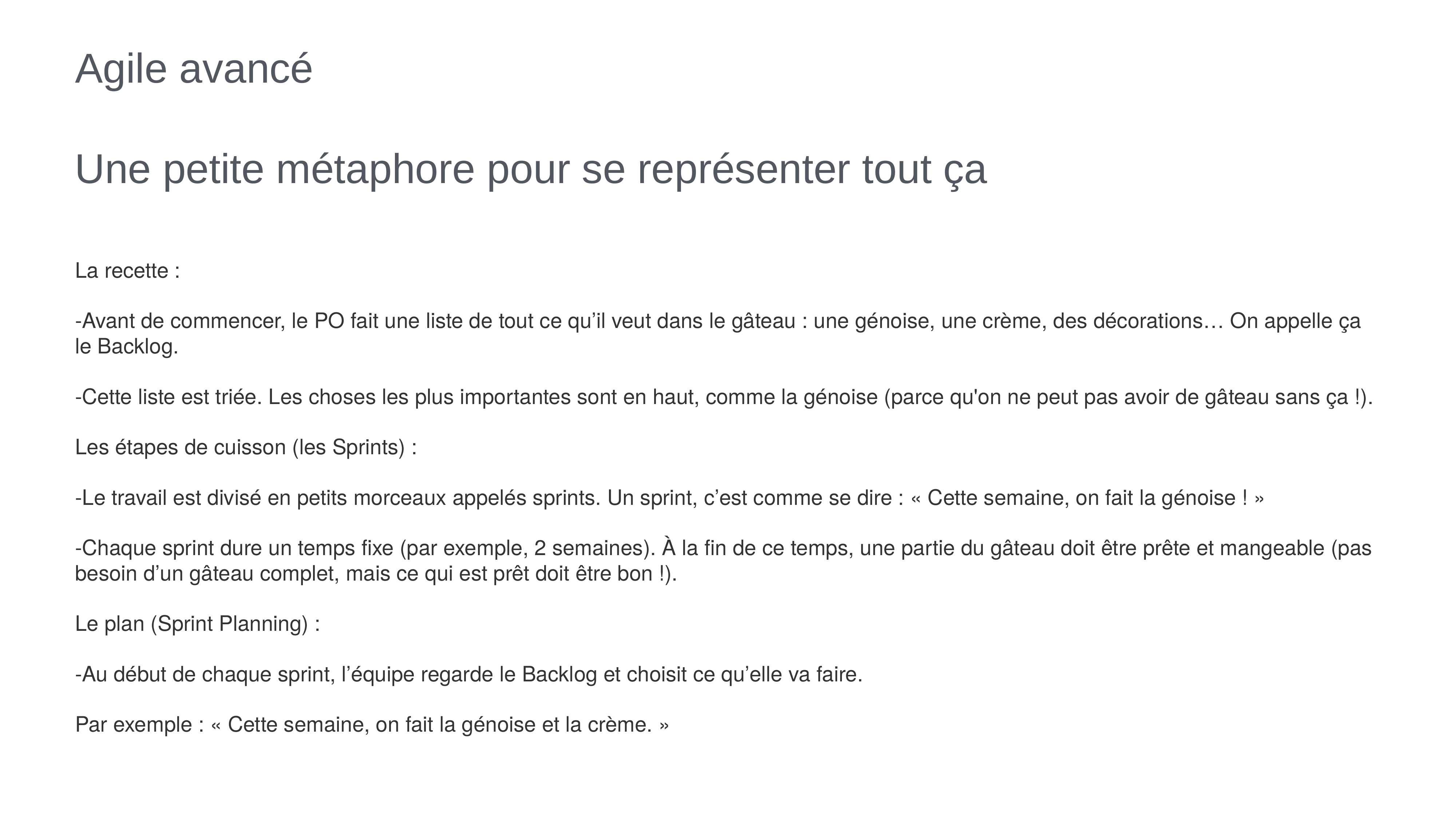

# Agile avancé
Une petite métaphore pour se représenter tout ça
La recette :
-Avant de commencer, le PO fait une liste de tout ce qu’il veut dans le gâteau : une génoise, une crème, des décorations… On appelle ça le Backlog.
-Cette liste est triée. Les choses les plus importantes sont en haut, comme la génoise (parce qu'on ne peut pas avoir de gâteau sans ça !).
Les étapes de cuisson (les Sprints) :
-Le travail est divisé en petits morceaux appelés sprints. Un sprint, c’est comme se dire : « Cette semaine, on fait la génoise ! »
-Chaque sprint dure un temps fixe (par exemple, 2 semaines). À la fin de ce temps, une partie du gâteau doit être prête et mangeable (pas besoin d’un gâteau complet, mais ce qui est prêt doit être bon !).
Le plan (Sprint Planning) :
-Au début de chaque sprint, l’équipe regarde le Backlog et choisit ce qu’elle va faire.
Par exemple : « Cette semaine, on fait la génoise et la crème. »